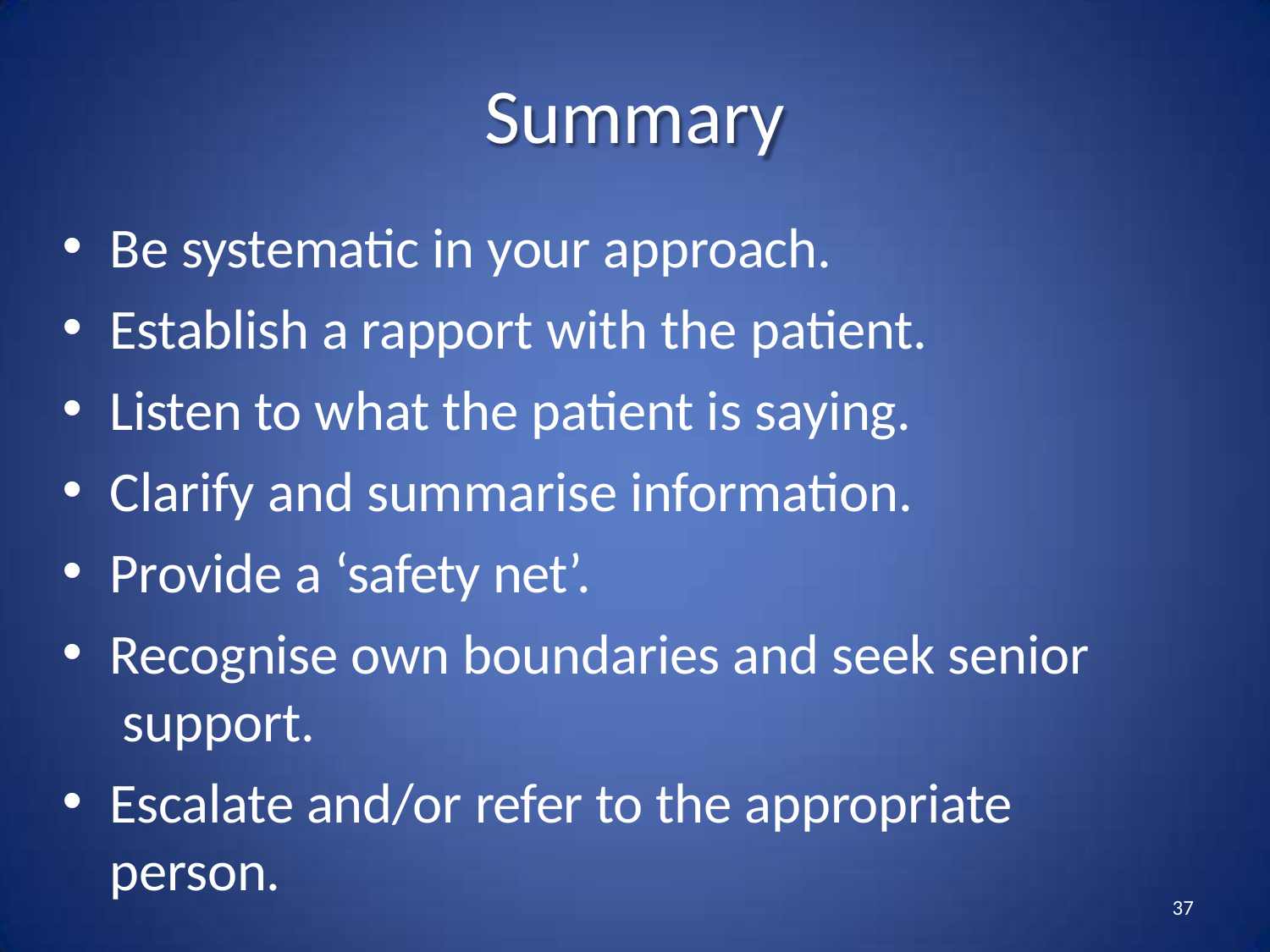

# Summary
Be systematic in your approach.
Establish a rapport with the patient.
Listen to what the patient is saying.
Clarify and summarise information.
Provide a ‘safety net’.
Recognise own boundaries and seek senior  support.
Escalate and/or refer to the appropriate person.
37